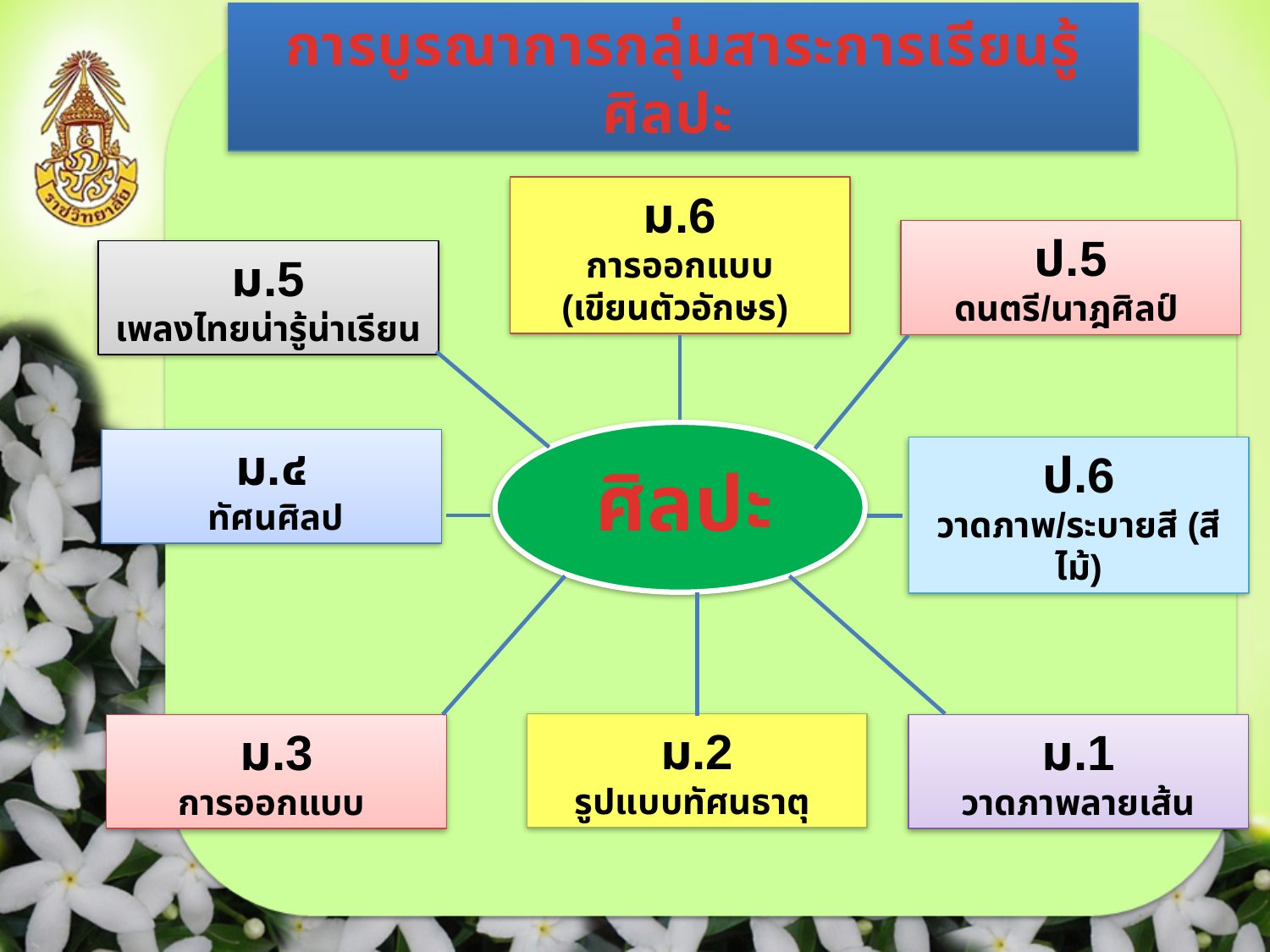

การบูรณาการกลุ่มสาระการเรียนรู้ศิลปะ
ม.6
การออกแบบ
(เขียนตัวอักษร)
ป.5
ดนตรี/นาฎศิลป์
ม.5
เพลงไทยน่ารู้น่าเรียน

ม.๔
 ทัศนศิลป
ป.6
วาดภาพ/ระบายสี (สีไม้)
ศิลปะ
ม.2
รูปแบบทัศนธาตุ
ม.3
การออกแบบ
ม.1
วาดภาพลายเส้น